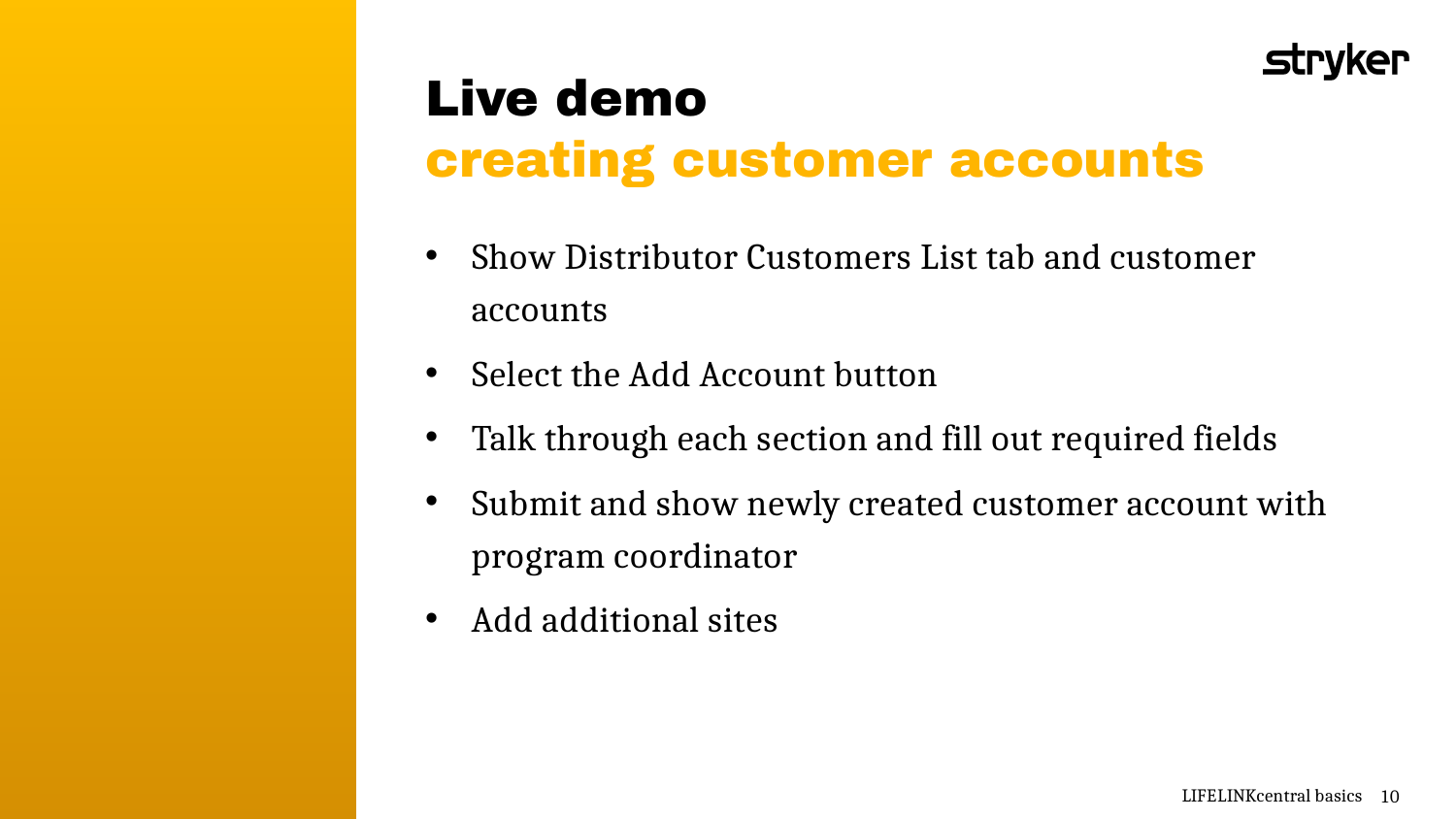

# Live demo creating customer accounts
Show Distributor Customers List tab and customer accounts
Select the Add Account button
Talk through each section and fill out required fields
Submit and show newly created customer account with program coordinator
Add additional sites
April 8, 2020